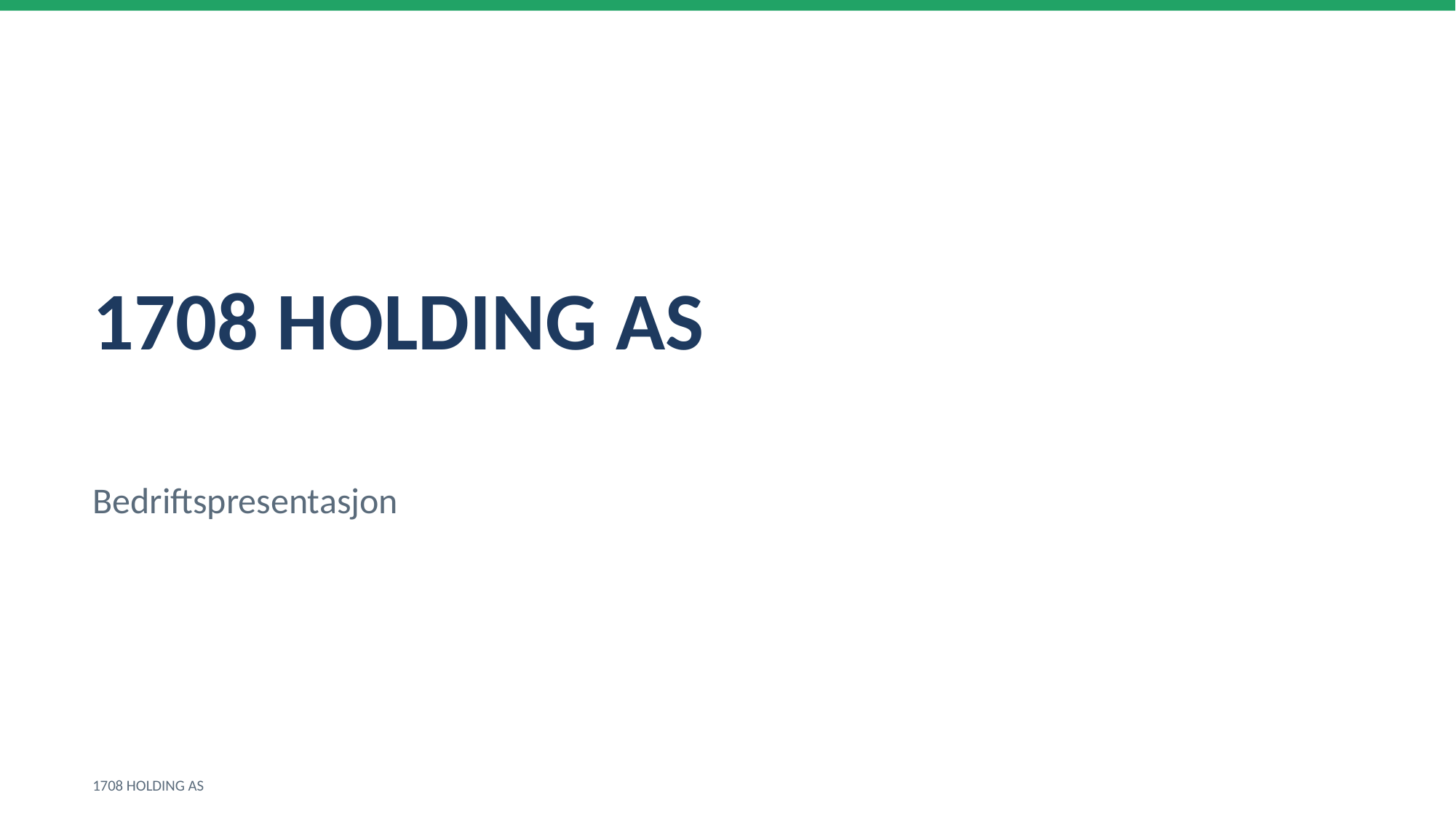

1708 HOLDING AS
Bedriftspresentasjon
1708 HOLDING AS